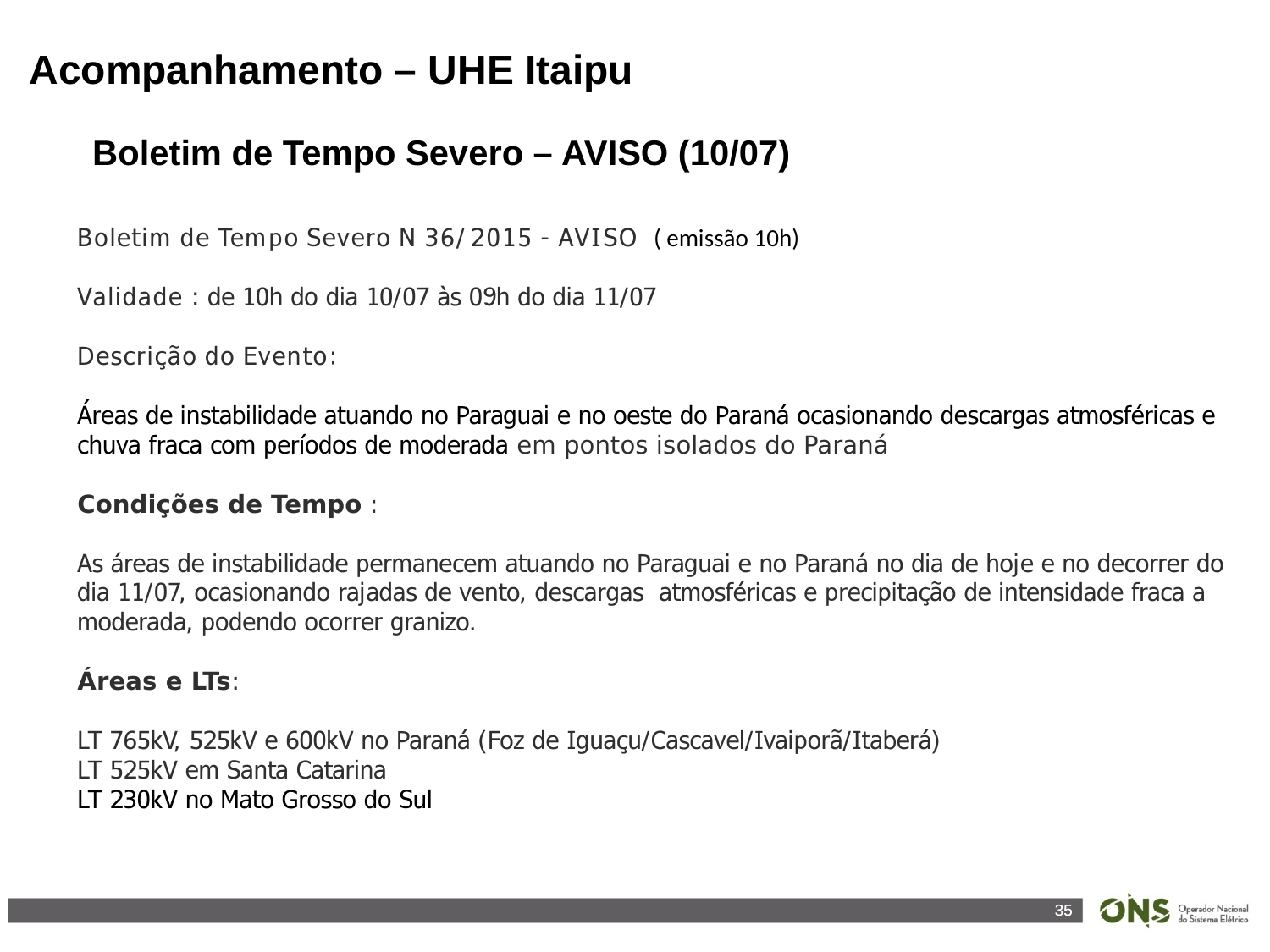

Acompanhamento – UHE Itaipu
# Boletim de Tempo Severo – AVISO (10/07)

Boletim de Tempo Severo N 36/2015 - AVISO  ( emissão 10h)
Validade : de 10h do dia 10/07 às 09h do dia 11/07
Descrição do Evento:
Áreas de instabilidade atuando no Paraguai e no oeste do Paraná ocasionando descargas atmosféricas e chuva fraca com períodos de moderada em pontos isolados do Paraná
Condições de Tempo :
As áreas de instabilidade permanecem atuando no Paraguai e no Paraná no dia de hoje e no decorrer do dia 11/07, ocasionando rajadas de vento, descargas  atmosféricas e precipitação de intensidade fraca a moderada, podendo ocorrer granizo.
Áreas e LTs:
LT 765kV, 525kV e 600kV no Paraná (Foz de Iguaçu/Cascavel/Ivaiporã/Itaberá)
LT 525kV em Santa Catarina
LT 230kV no Mato Grosso do Sul